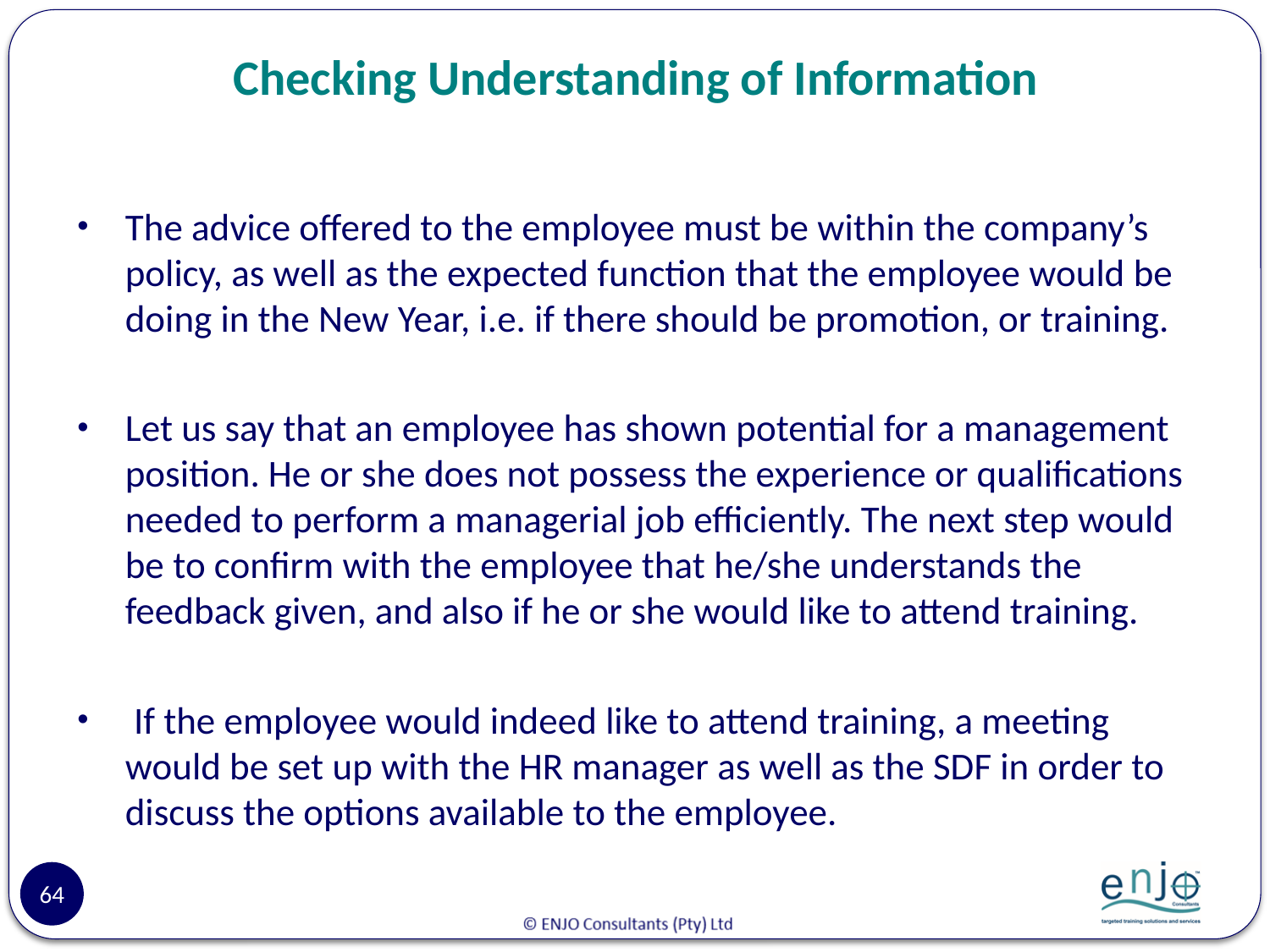

# Checking Understanding of Information
The advice offered to the employee must be within the company’s policy, as well as the expected function that the employee would be doing in the New Year, i.e. if there should be promotion, or training.

Let us say that an employee has shown potential for a management position. He or she does not possess the experience or qualifications needed to perform a managerial job efficiently. The next step would be to confirm with the employee that he/she understands the feedback given, and also if he or she would like to attend training.

 If the employee would indeed like to attend training, a meeting would be set up with the HR manager as well as the SDF in order to discuss the options available to the employee.

64